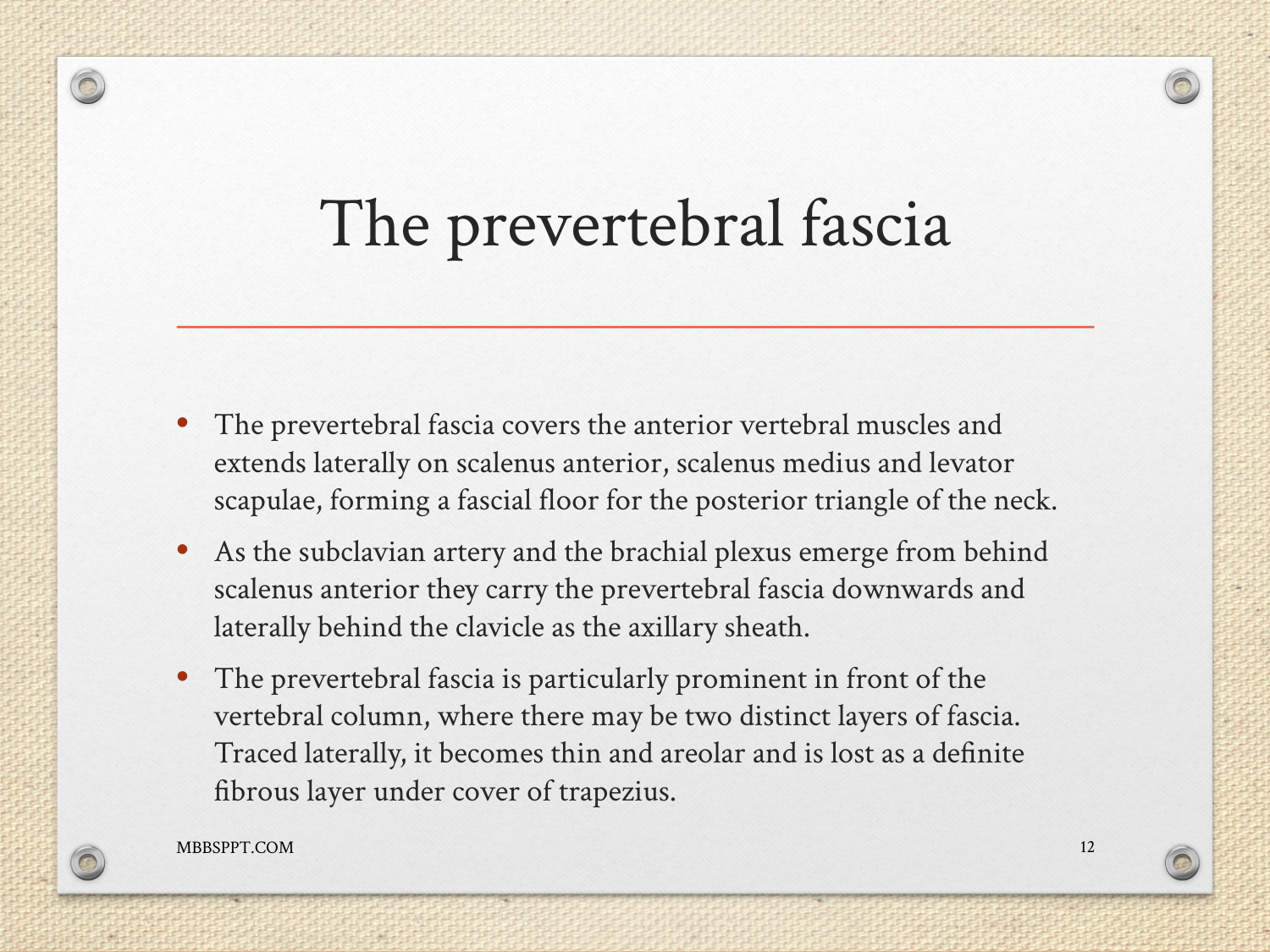

# The prevertebral fascia

The prevertebral fascia covers the anterior vertebral muscles and extends laterally on scalenus anterior, scalenus medius and levator scapulae, forming a fascial floor for the posterior triangle of the neck.
As the subclavian artery and the brachial plexus emerge from behind scalenus anterior they carry the prevertebral fascia downwards and laterally behind the clavicle as the axillary sheath.
The prevertebral fascia is particularly prominent in front of the vertebral column, where there may be two distinct layers of fascia. Traced laterally, it becomes thin and areolar and is lost as a definite fibrous layer under cover of trapezius.
MBBSPPT.COM
12